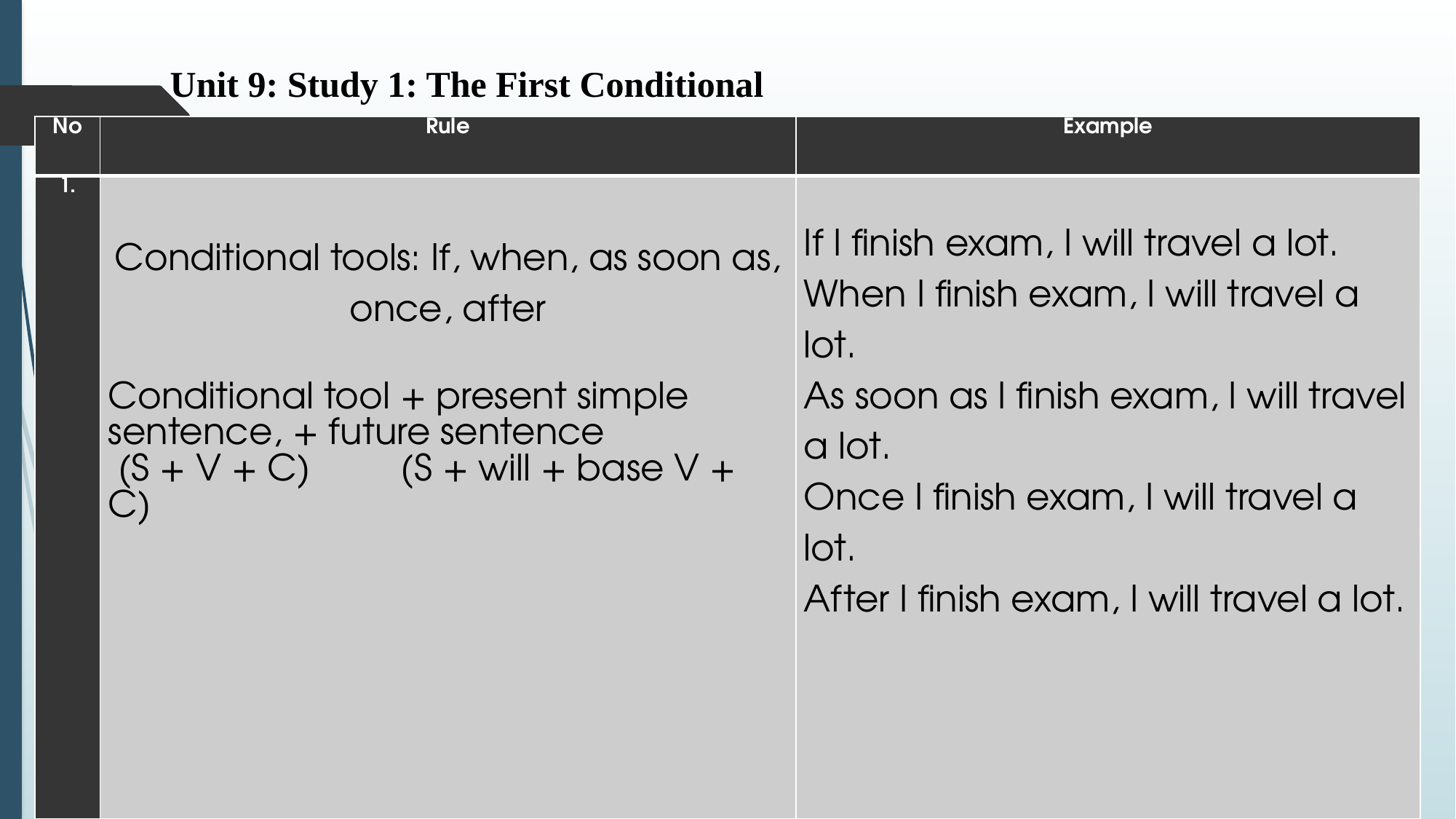

# Unit 9: Study 1: The First Conditional
| No | Rule | Example |
| --- | --- | --- |
| 1. | Conditional tools: If, when, as soon as, once, after   Conditional tool + present simple sentence, + future sentence (S + V + C) (S + will + base V + C) | If I finish exam, I will travel a lot. When I finish exam, I will travel a lot. As soon as I finish exam, I will travel a lot. Once I finish exam, I will travel a lot. After I finish exam, I will travel a lot. |